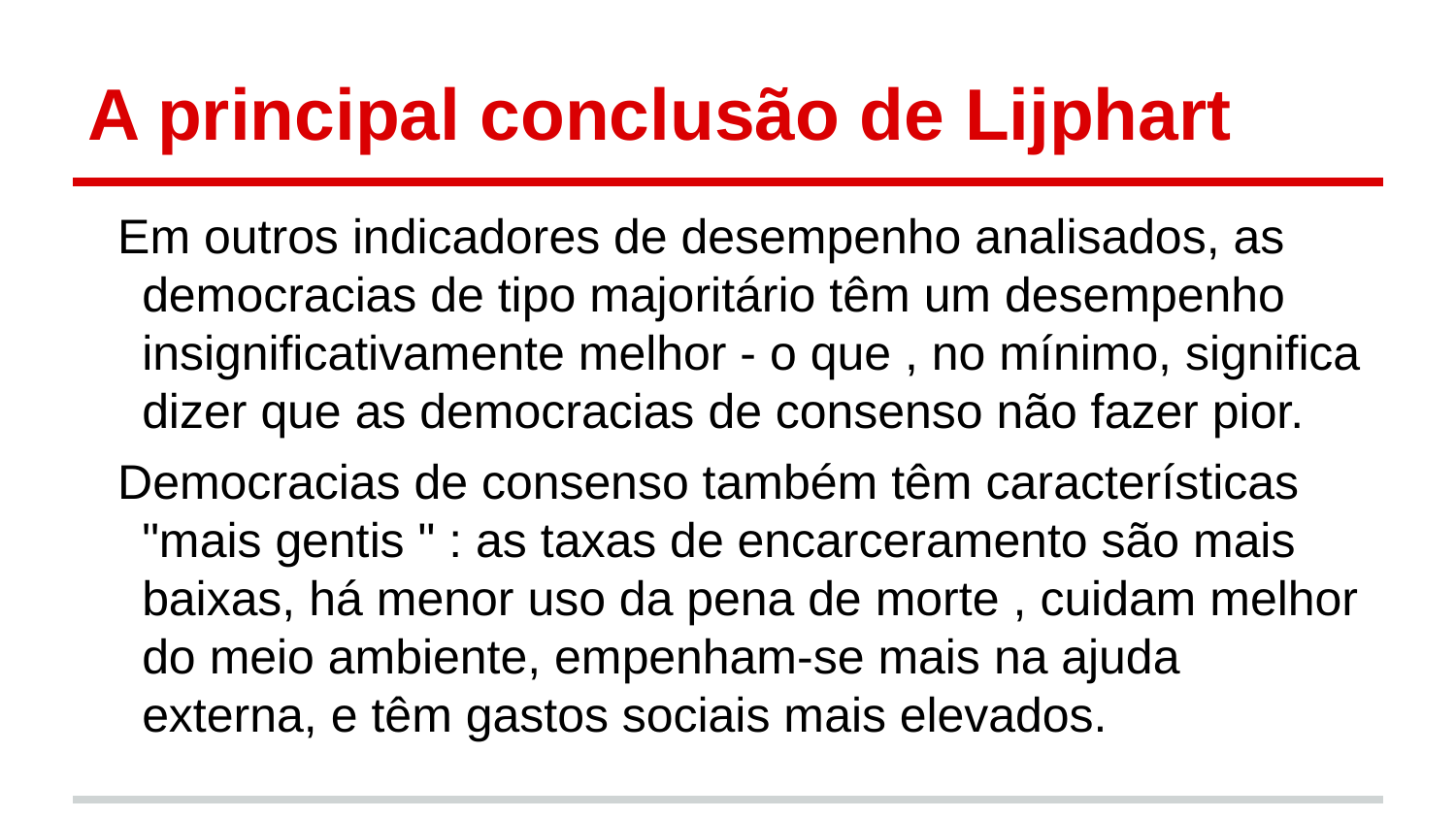

# A principal conclusão de Lijphart
Em outros indicadores de desempenho analisados, as democracias de tipo majoritário têm um desempenho insignificativamente melhor - o que , no mínimo, significa dizer que as democracias de consenso não fazer pior.
Democracias de consenso também têm características "mais gentis " : as taxas de encarceramento são mais baixas, há menor uso da pena de morte , cuidam melhor do meio ambiente, empenham-se mais na ajuda externa, e têm gastos sociais mais elevados.